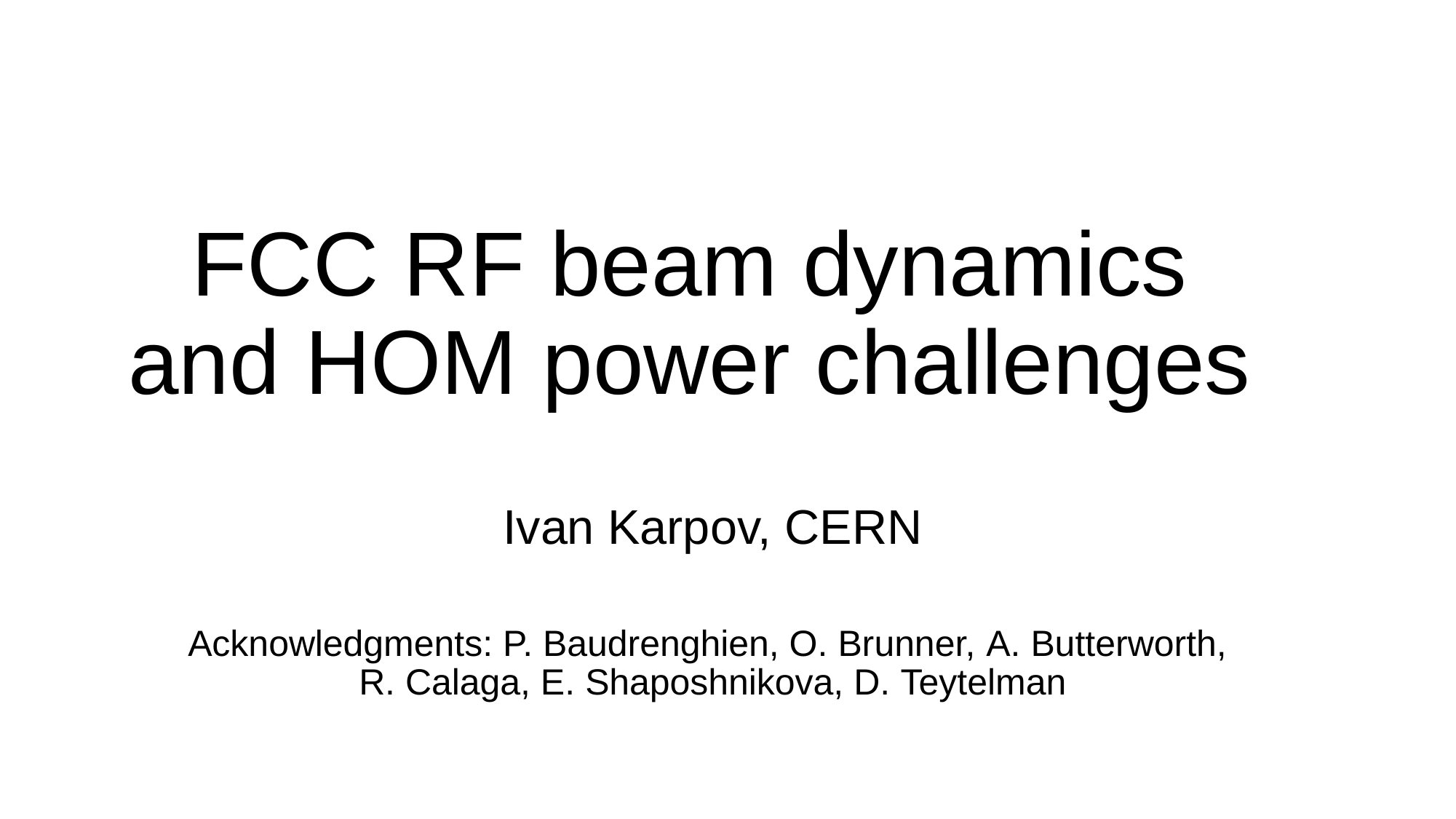

# FCC RF beam dynamics and HOM power challenges
Ivan Karpov, CERN

Acknowledgments: P. Baudrenghien, O. Brunner, A. Butterworth,
R. Calaga, E. Shaposhnikova, D. Teytelman